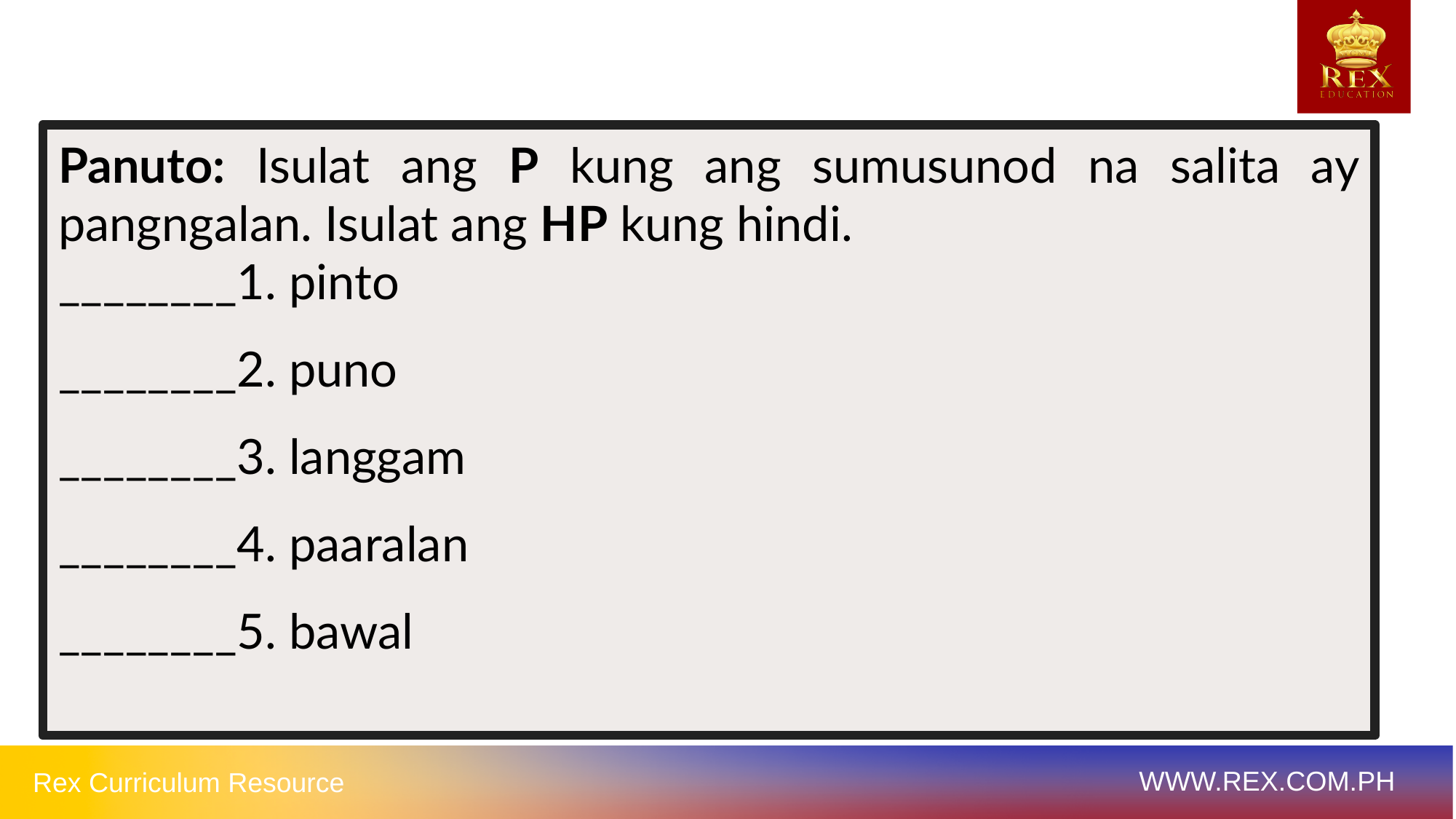

Panuto: Isulat ang P kung ang sumusunod na salita ay pangngalan. Isulat ang HP kung hindi.
________1. pinto
________2. puno
________3. langgam
________4. paaralan
________5. bawal